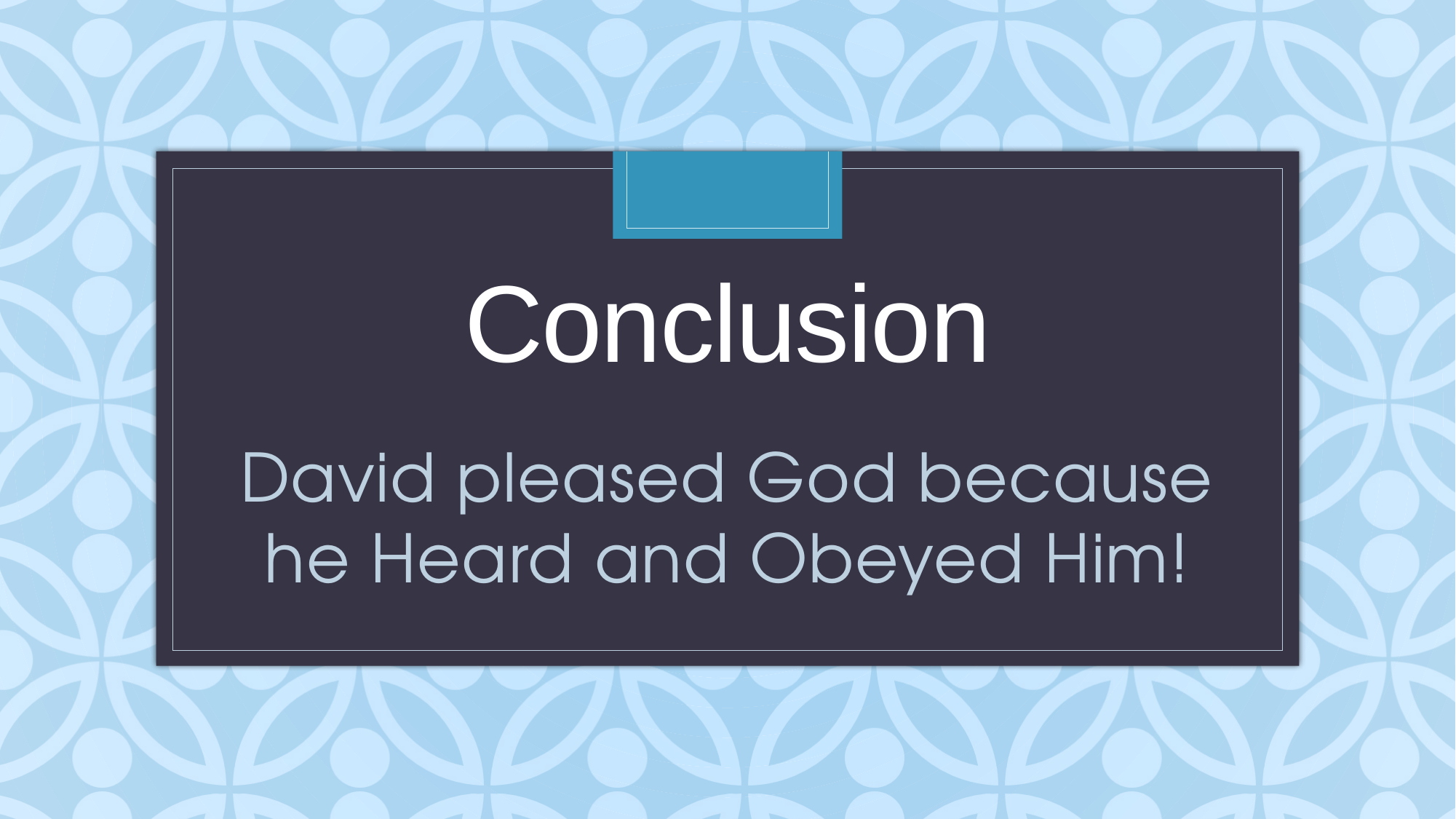

# Conclusion
David pleased God because he Heard and Obeyed Him!